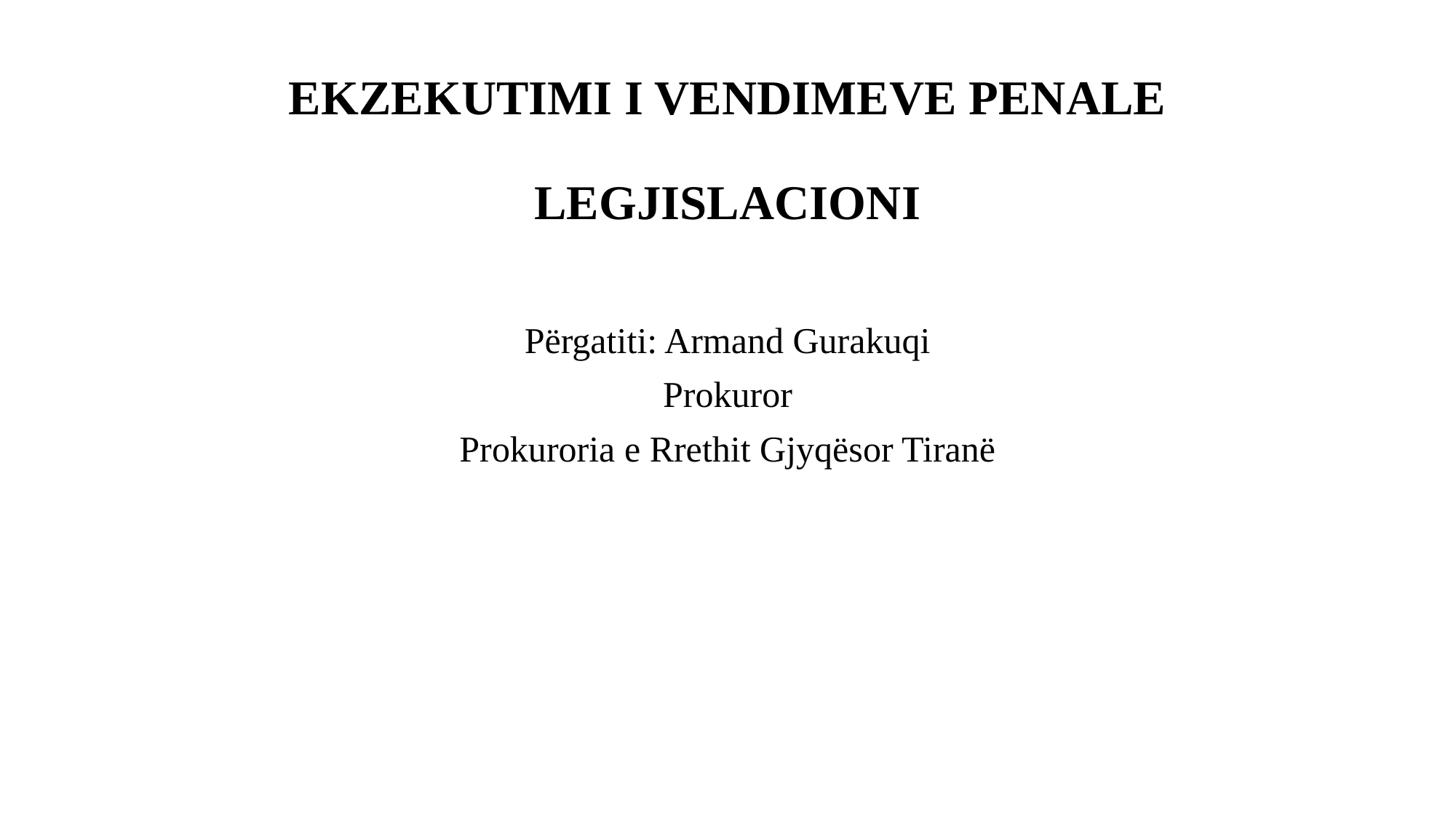

# EKZEKUTIMI I VENDIMEVE PENALE LEGJISLACIONI

Përgatiti: Armand Gurakuqi
Prokuror
Prokuroria e Rrethit Gjyqësor Tiranë